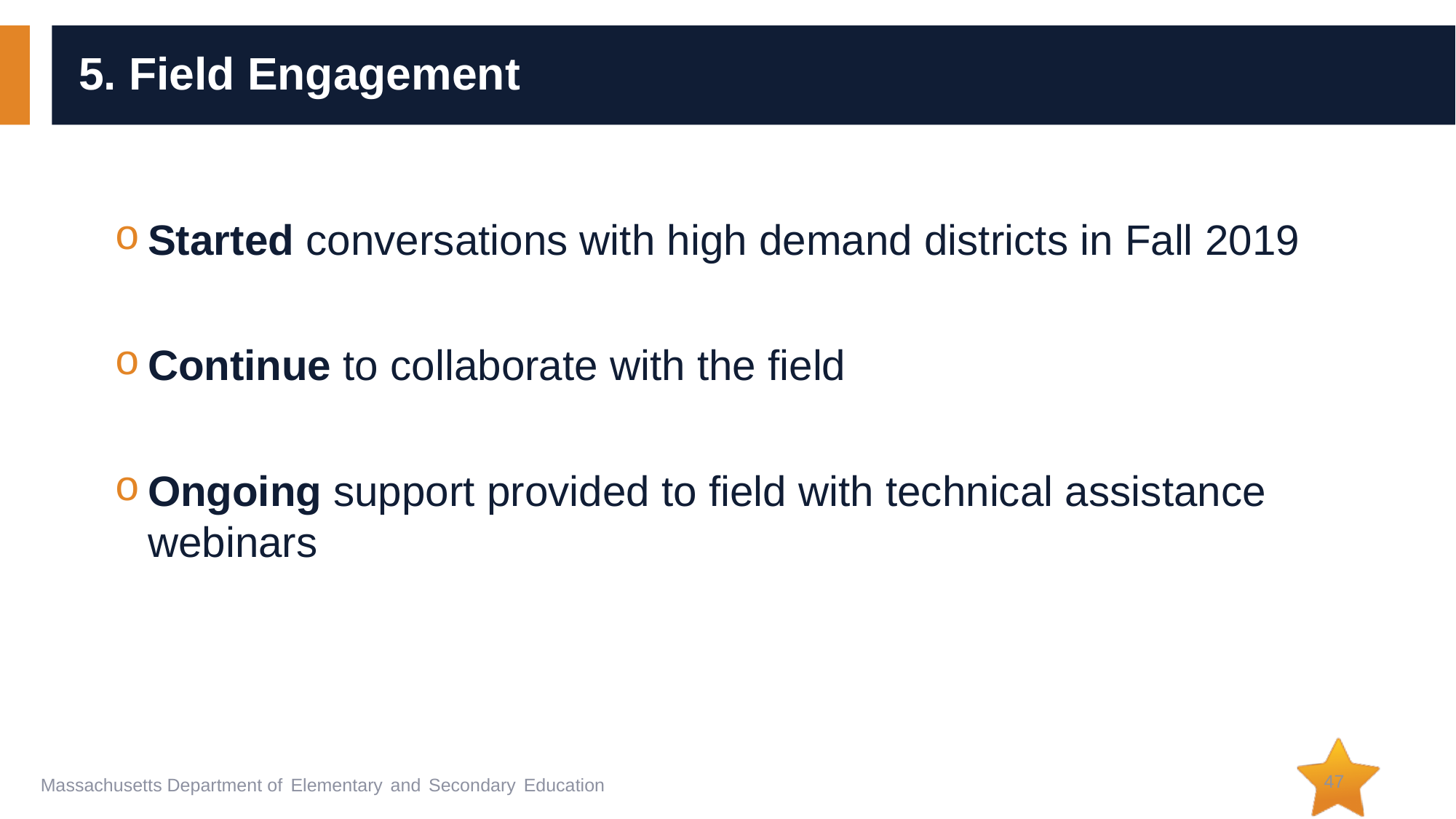

# 5. Field Engagement

Started conversations with high demand districts in Fall 2019

Continue to collaborate with the field

Ongoing support provided to field with technical assistance webinars
47